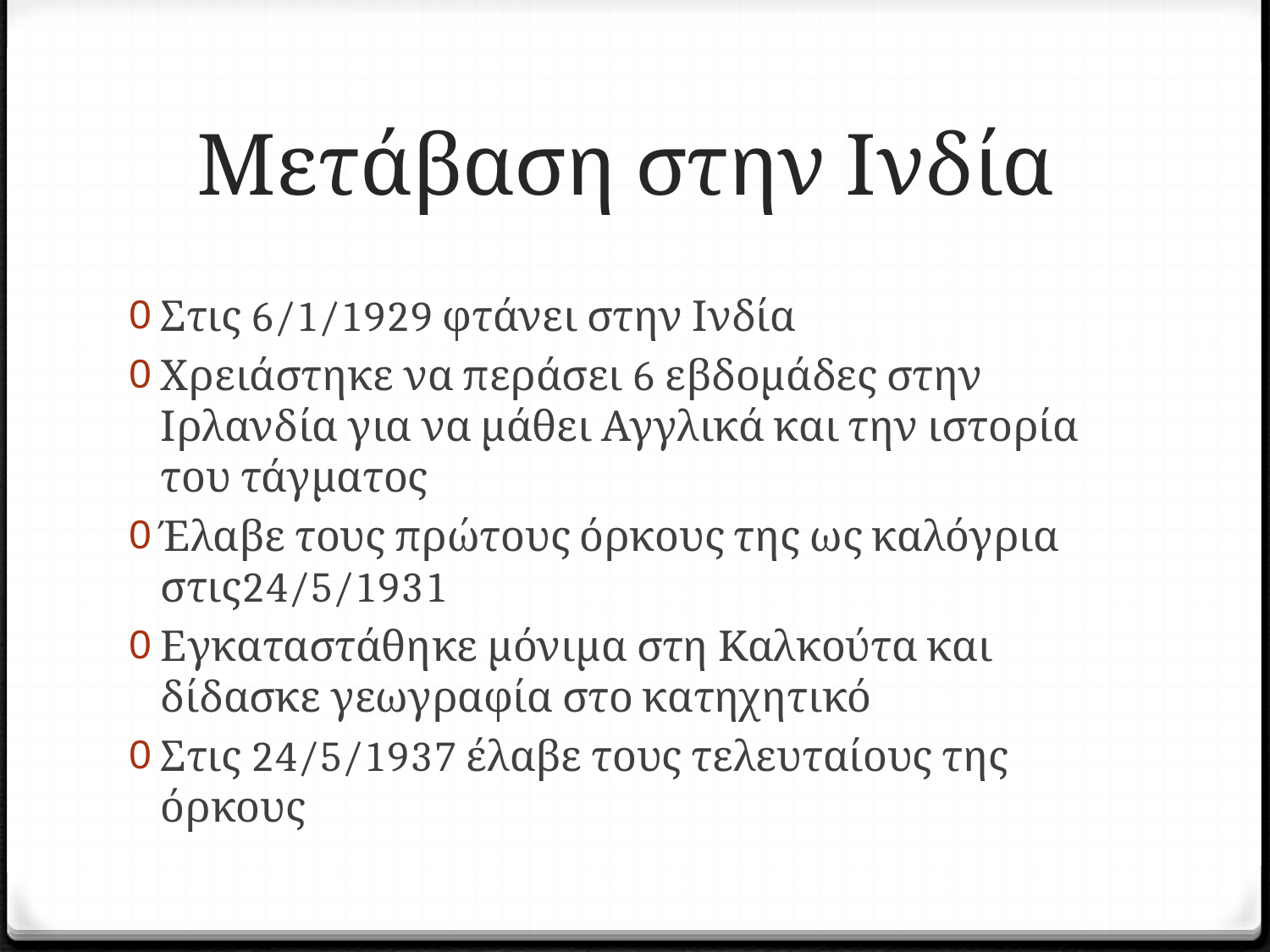

# Μετάβαση στην Ινδία
Στις 6/1/1929 φτάνει στην Ινδία
Χρειάστηκε να περάσει 6 εβδομάδες στην Ιρλανδία για να μάθει Αγγλικά και την ιστορία του τάγματος
Έλαβε τους πρώτους όρκους της ως καλόγρια στις24/5/1931
Εγκαταστάθηκε μόνιμα στη Καλκούτα και δίδασκε γεωγραφία στο κατηχητικό
Στις 24/5/1937 έλαβε τους τελευταίους της όρκους